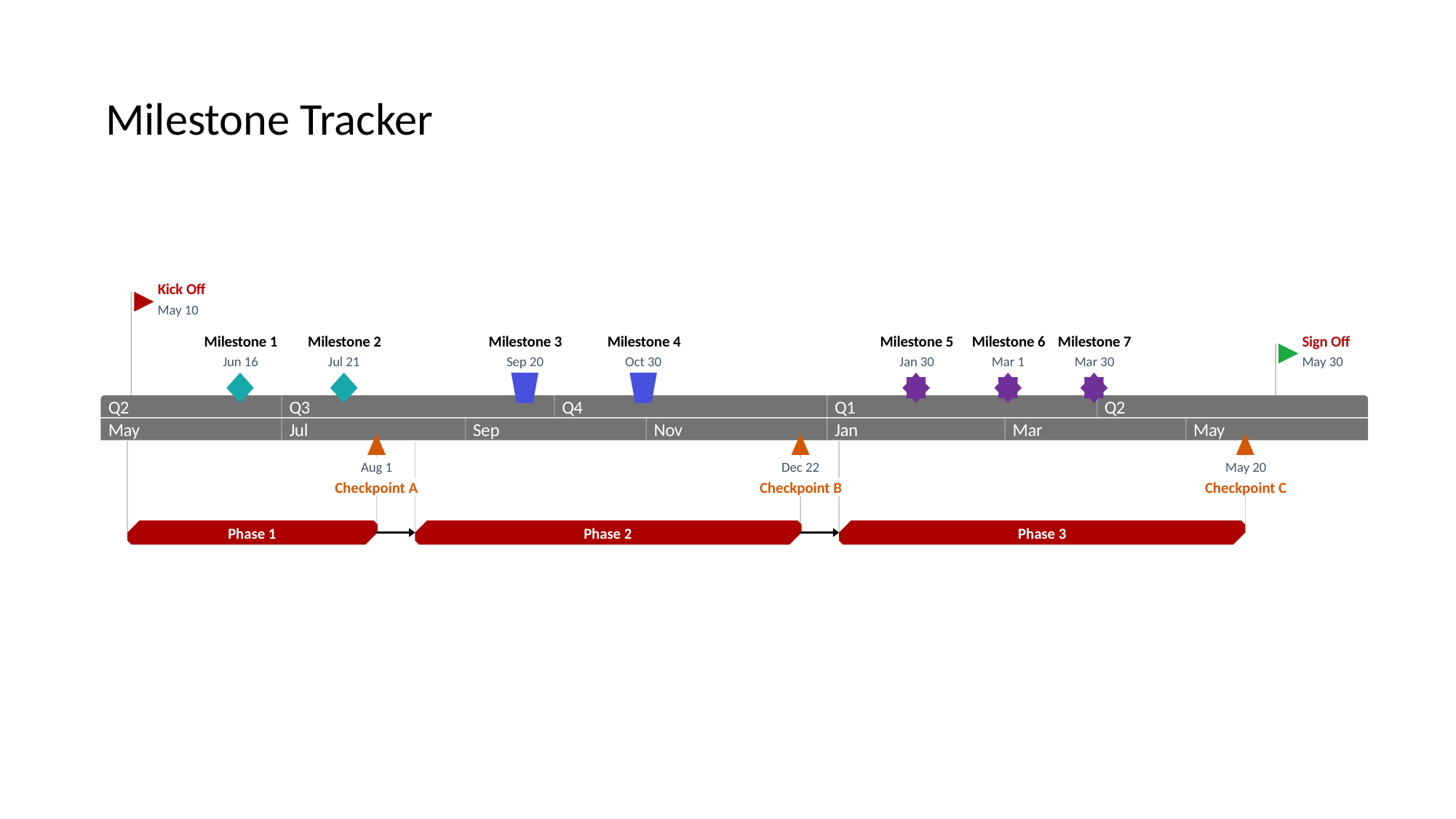

Milestone Tracker
Kick Off

May 10
Milestone 1
Milestone 2
Milestone 3
Milestone 4
Milestone 5
Milestone 6
Milestone 7
Sign Off

Jun 16
Jul 21
Sep 20
Oct 30
Jan 30
Mar 1
Mar 30
May 30

Q2
Q3
Q4
Q1
Q2

May
Jul
Sep
Nov
Jan
Mar
May

Aug 1
Dec 22
May 20
Checkpoint A
Checkpoint B
Checkpoint C

Phase 1
Phase 2
Phase 3